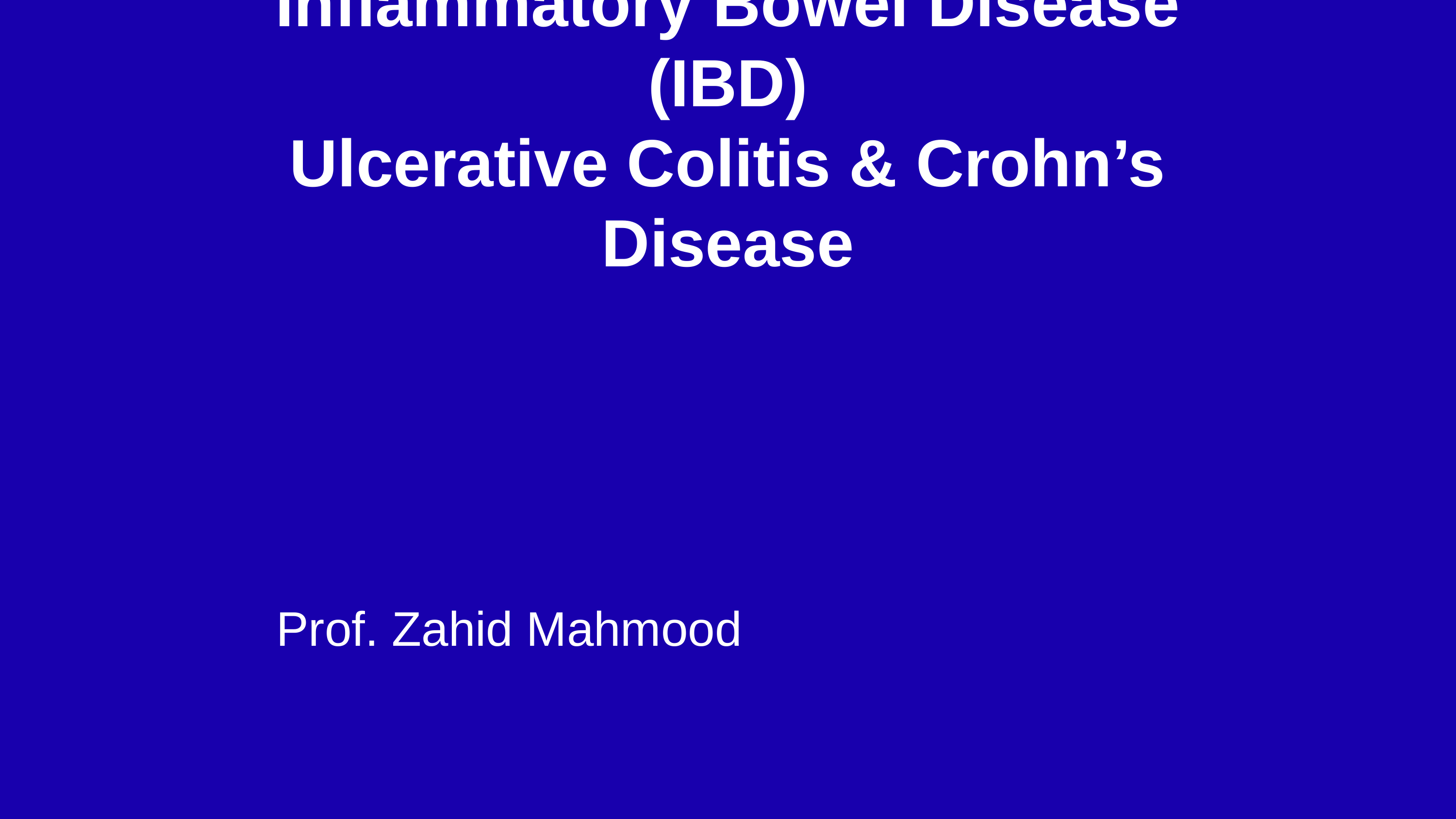

Inflammatory Bowel Disease (IBD)
Ulcerative Colitis & Crohn’s Disease
Prof. Zahid Mahmood